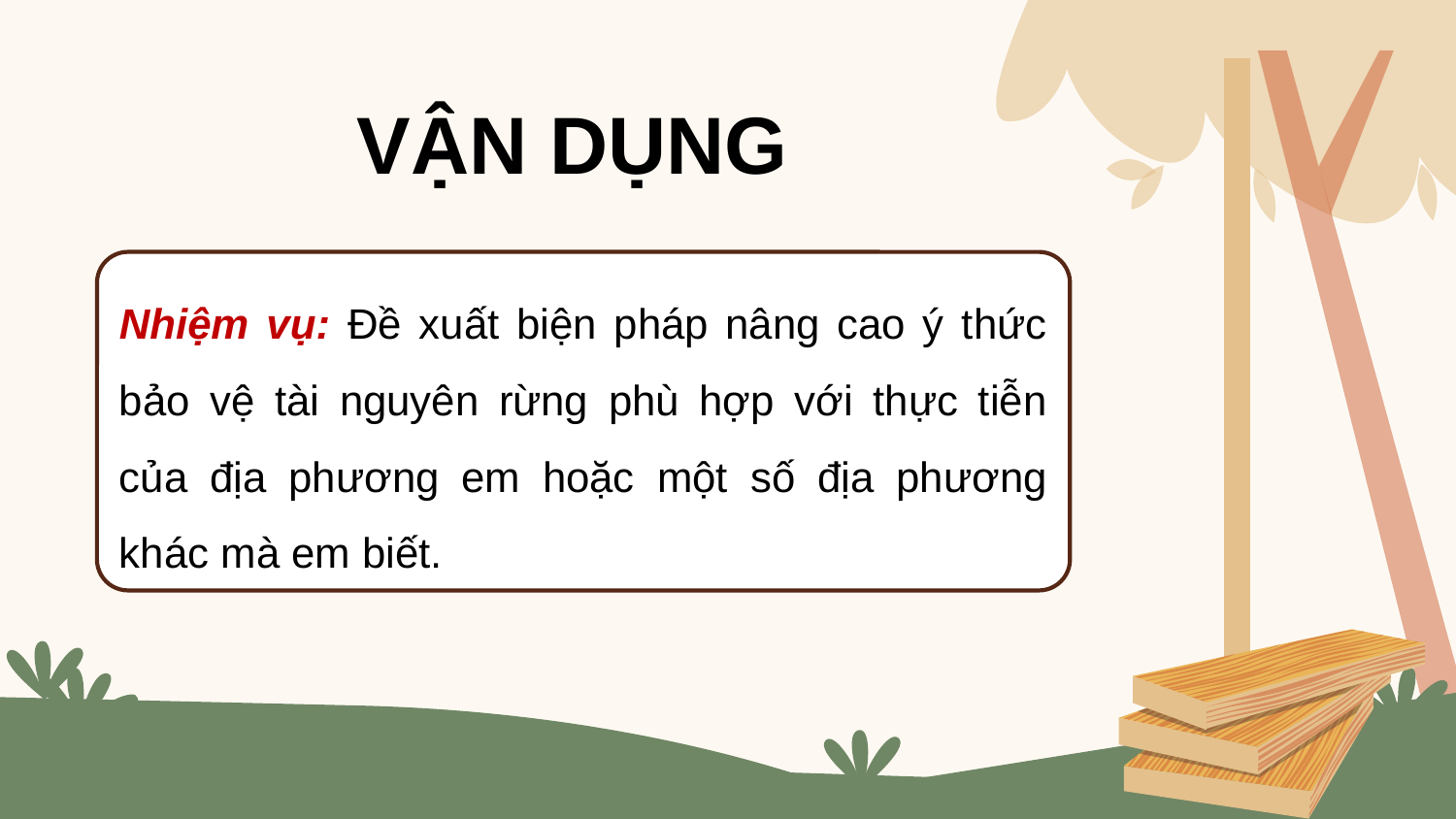

VẬN DỤNG

Nhiệm vụ: Đề xuất biện pháp nâng cao ý thức bảo vệ tài nguyên rừng phù hợp với thực tiễn của địa phương em hoặc một số địa phương khác mà em biết.